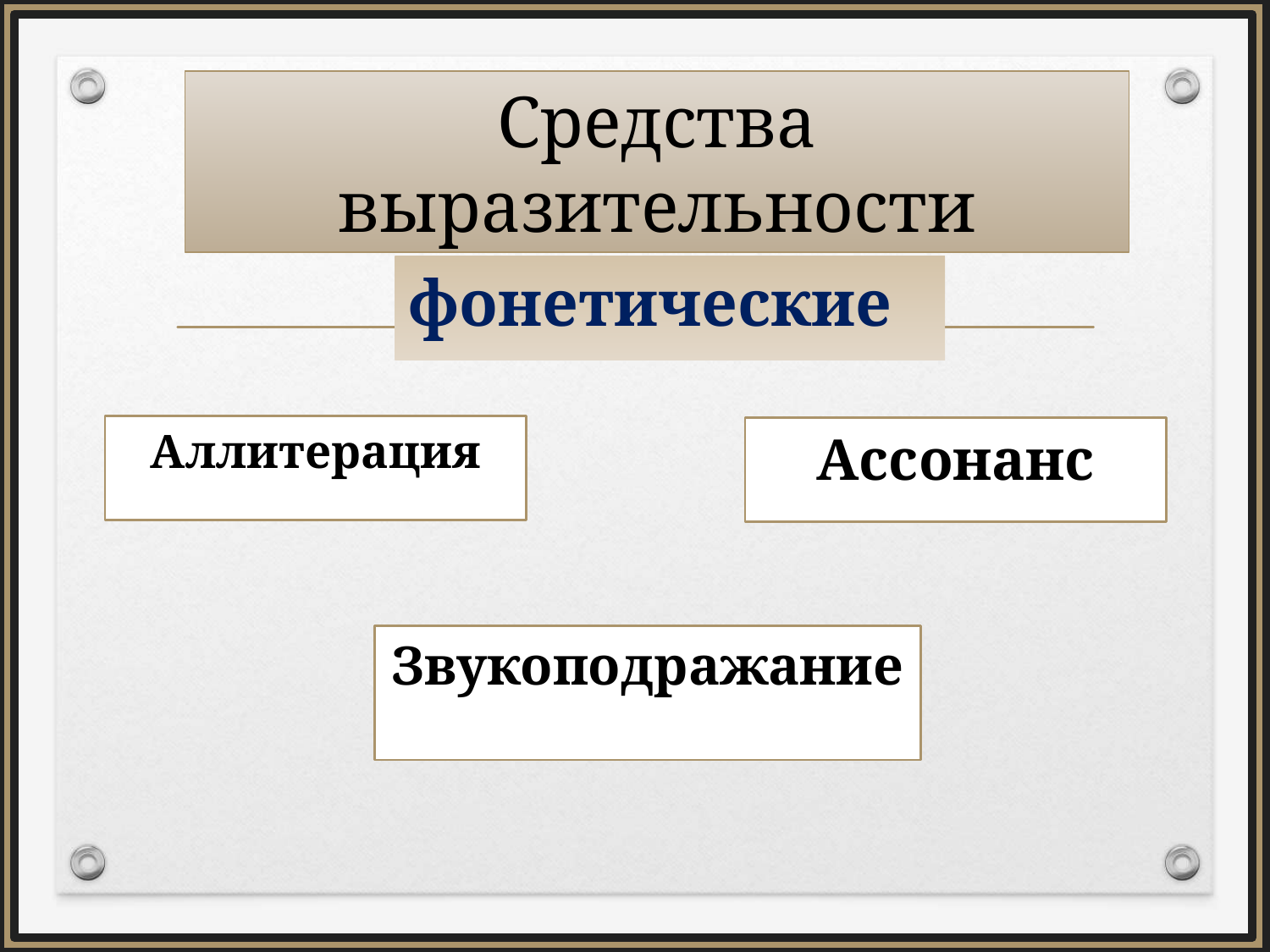

# Средства выразительности
фонетические
Аллитерация
Ассонанс
Звукоподражание